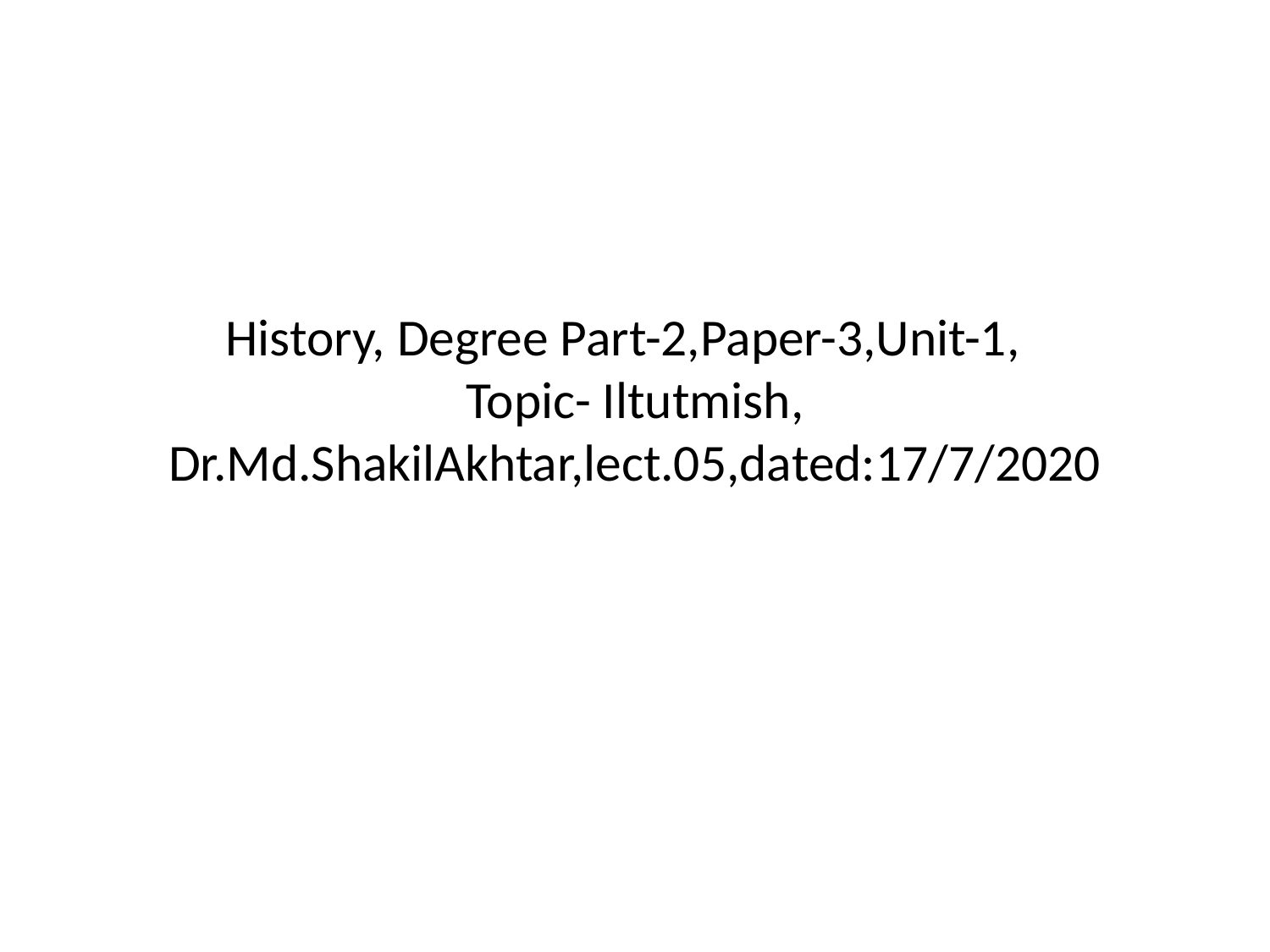

# History, Degree Part-2,Paper-3,Unit-1, Topic- Iltutmish, Dr.Md.ShakilAkhtar,lect.05,dated:17/7/2020